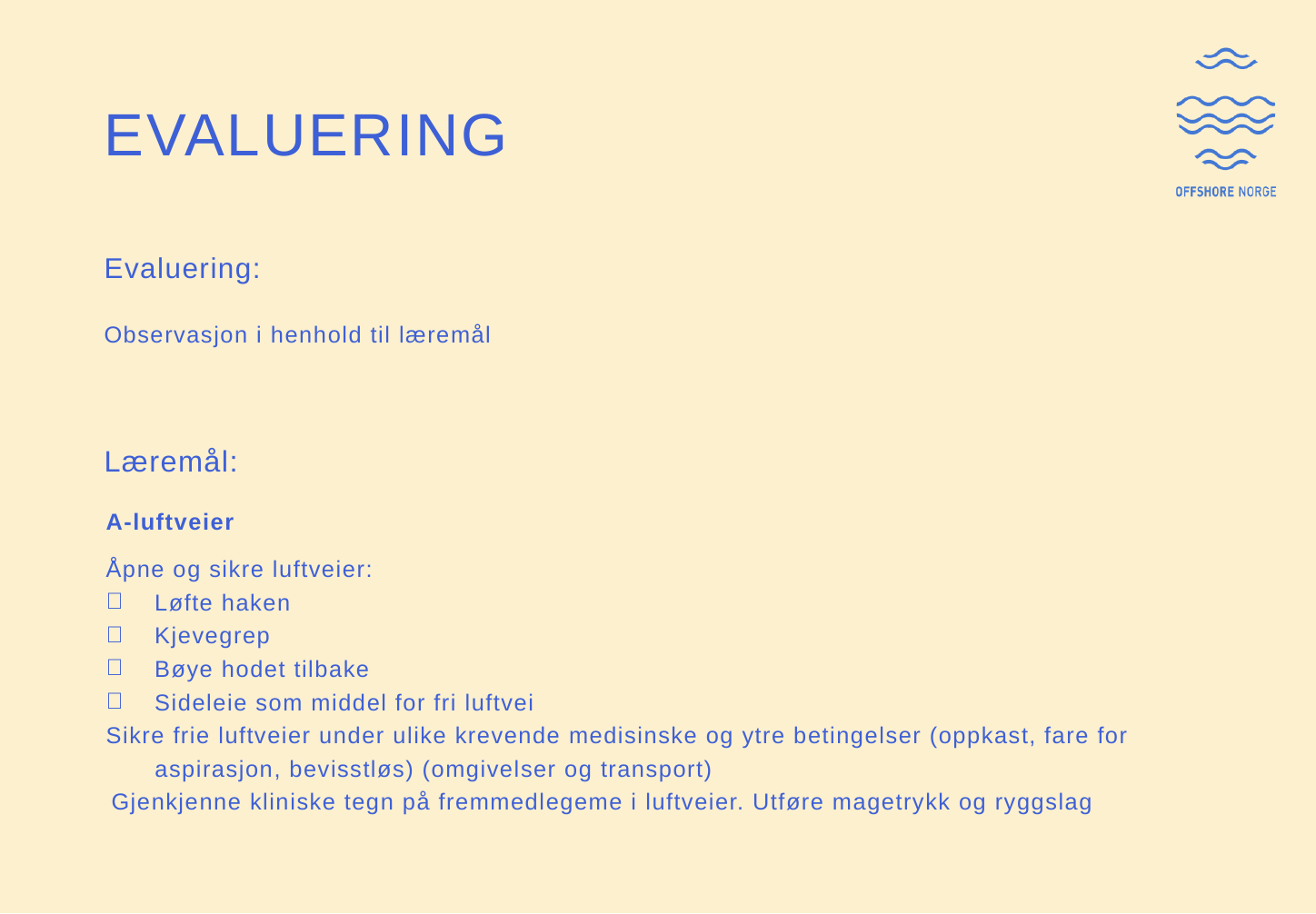

# EVALUERING
Evaluering:
Observasjon i henhold til læremål

Læremål:
A-luftveier
Åpne og sikre luftveier:
Løfte haken
Kjevegrep
Bøye hodet tilbake
Sideleie som middel for fri luftvei
Sikre frie luftveier under ulike krevende medisinske og ytre betingelser (oppkast, fare for 
aspirasjon, bevisstløs) (omgivelser og transport)
Gjenkjenne kliniske tegn på fremmedlegeme i luftveier. Utføre magetrykk og ryggslag